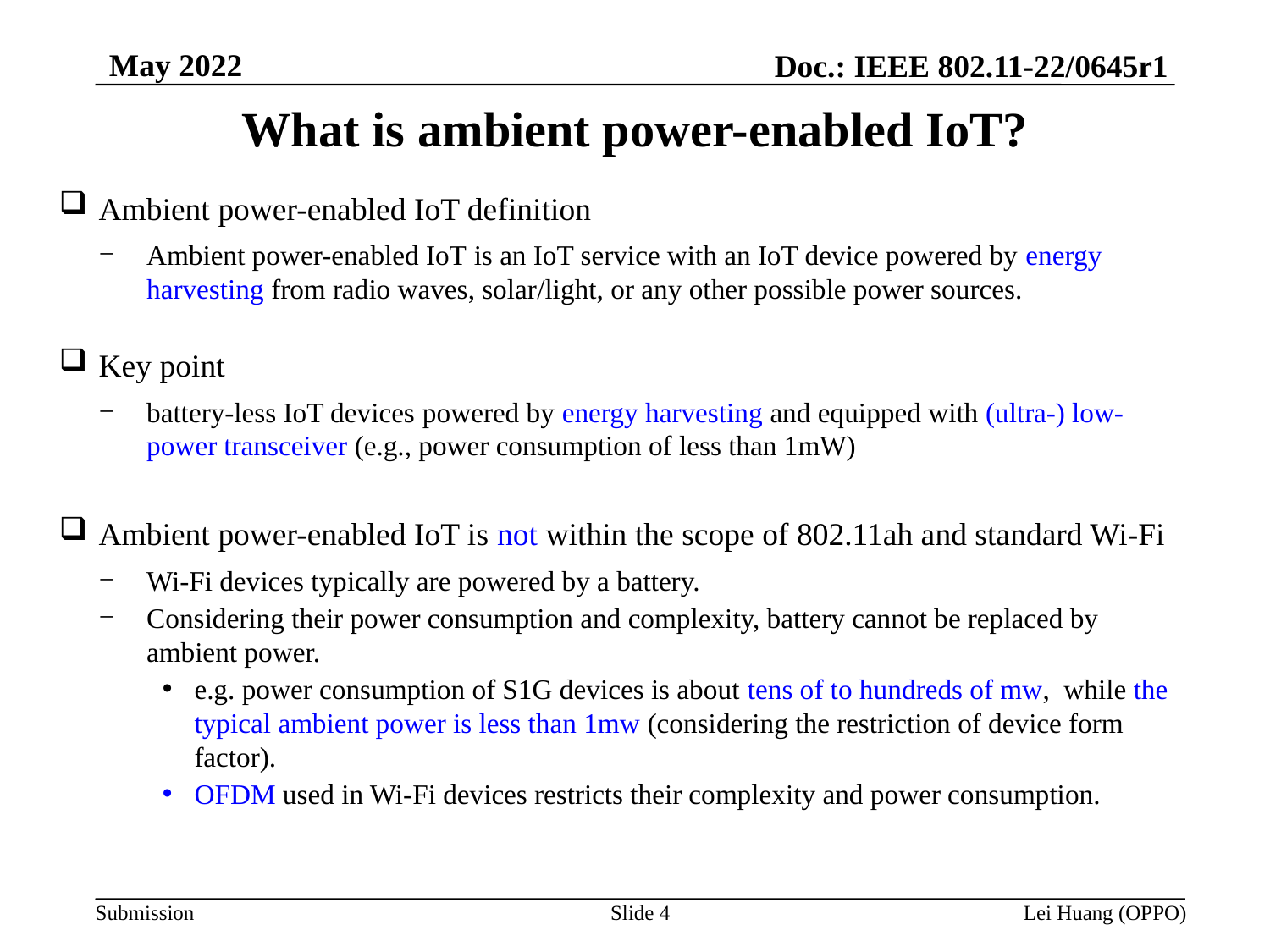

May 2022
Doc.: IEEE 802.11-22/0645r1
# What is ambient power-enabled IoT?
Ambient power-enabled IoT definition
Ambient power-enabled IoT is an IoT service with an IoT device powered by energy harvesting from radio waves, solar/light, or any other possible power sources.

Key point
battery-less IoT devices powered by energy harvesting and equipped with (ultra-) low-power transceiver (e.g., power consumption of less than 1mW)

Ambient power-enabled IoT is not within the scope of 802.11ah and standard Wi-Fi
Wi-Fi devices typically are powered by a battery.
Considering their power consumption and complexity, battery cannot be replaced by ambient power.
e.g. power consumption of S1G devices is about tens of to hundreds of mw,  while the typical ambient power is less than 1mw (considering the restriction of device form factor).
OFDM used in Wi-Fi devices restricts their complexity and power consumption.
Slide 4
Lei Huang (OPPO)